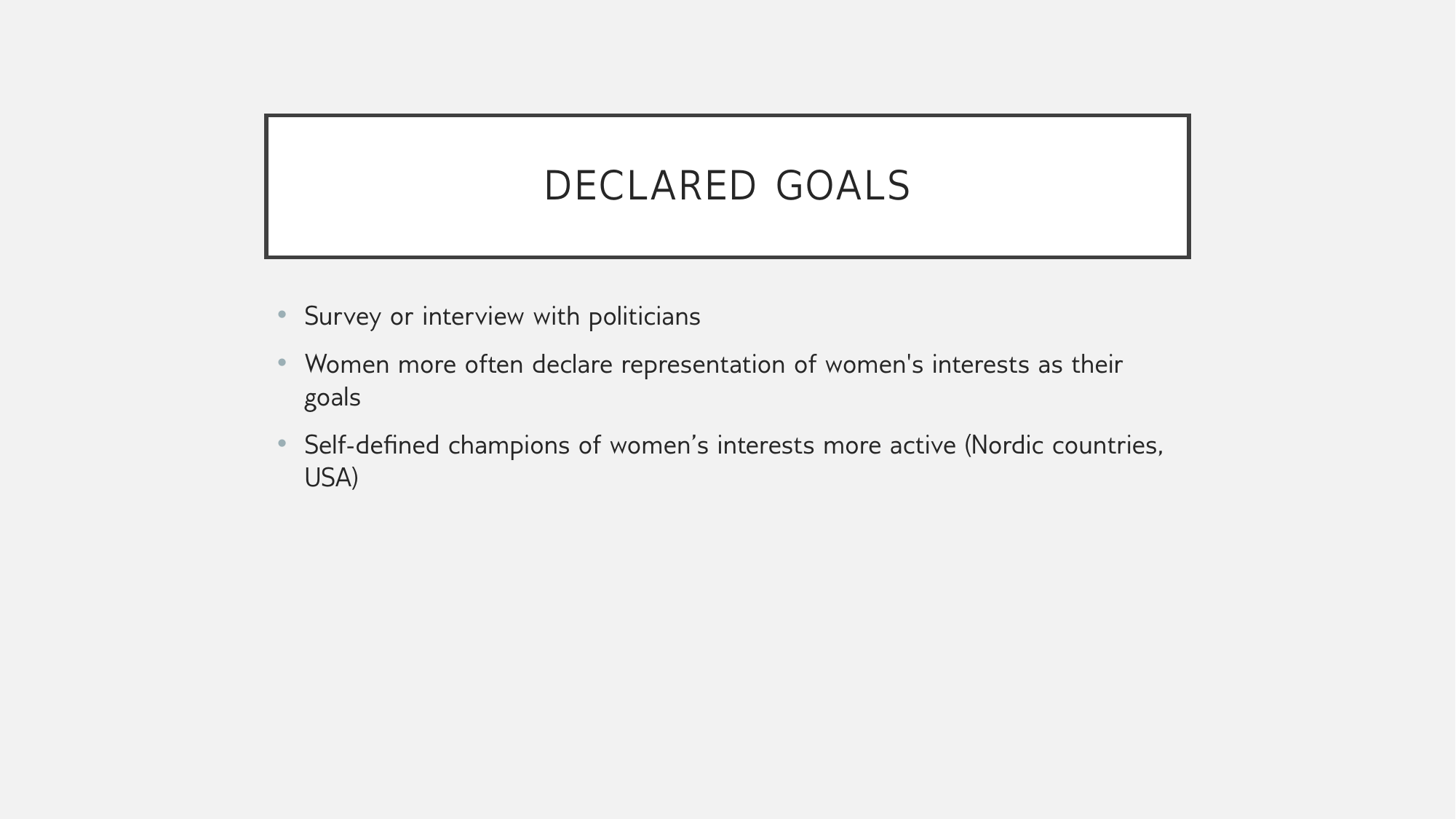

# declared goals
Survey or interview with politicians
Women more often declare representation of women's interests as their goals
Self-defined champions of women’s interests more active (Nordic countries, USA)